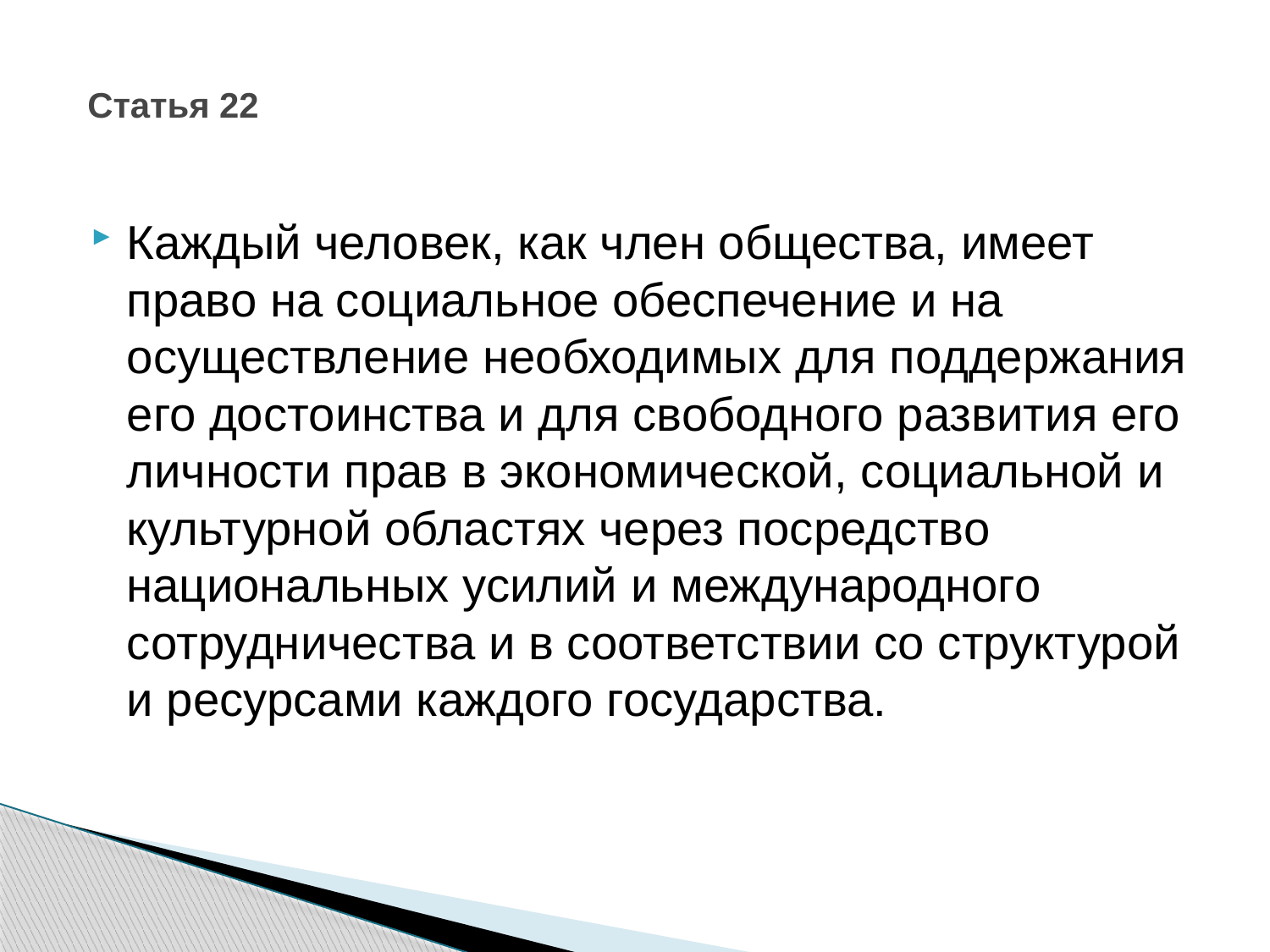

# Статья 22
Каждый человек, как член общества, имеет право на социальное обеспечение и на осуществление необходимых для поддержания его достоинства и для свободного развития его личности прав в экономической, социальной и культурной областях через посредство национальных усилий и международного сотрудничества и в соответствии со структурой и ресурсами каждого государства.